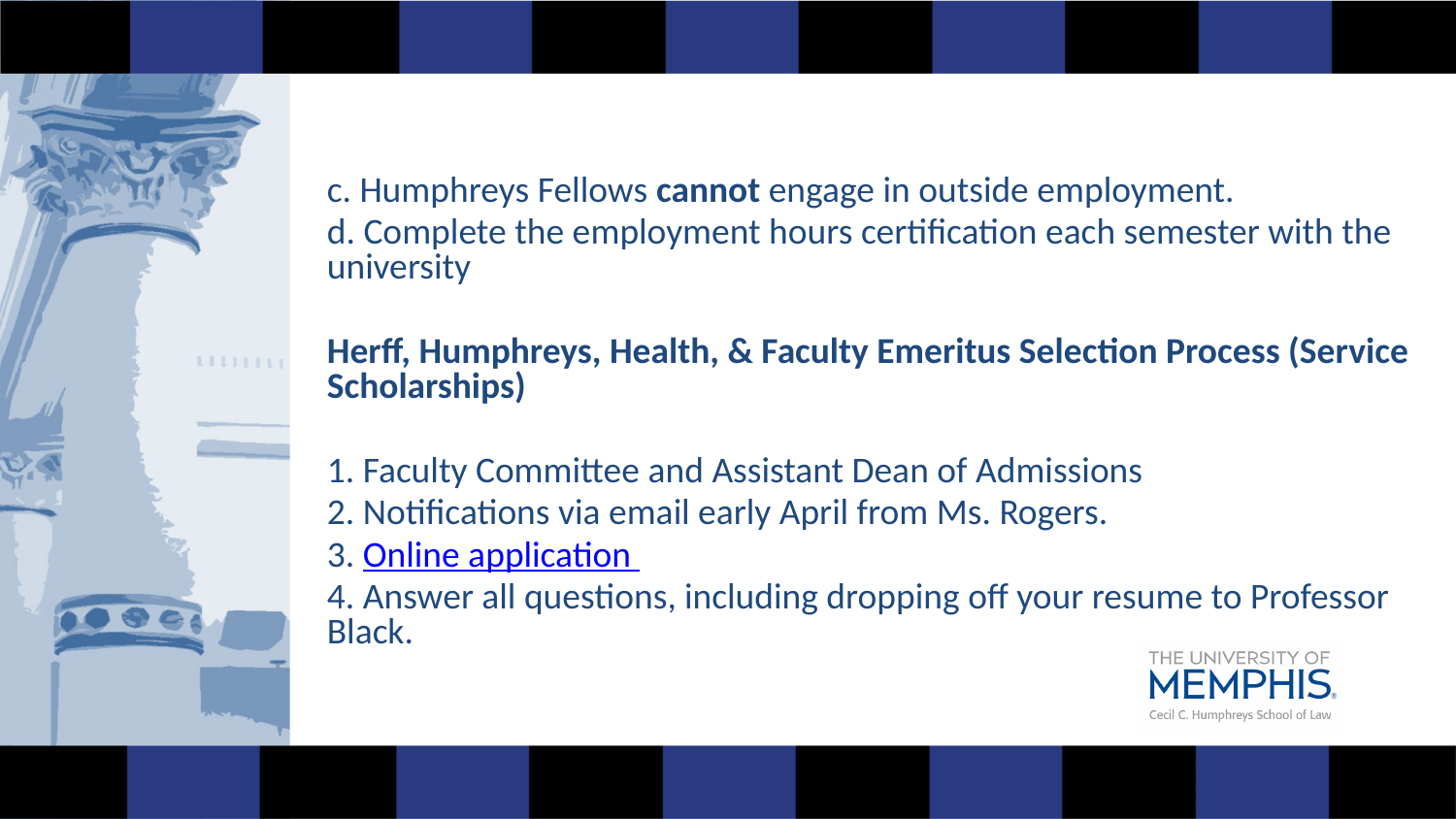

c. Humphreys Fellows cannot engage in outside employment.
d. Complete the employment hours certification each semester with the university

Herff, Humphreys, Health, & Faculty Emeritus Selection Process (Service Scholarships)

1. Faculty Committee and Assistant Dean of Admissions
2. Notifications via email early April from Ms. Rogers.
3. Online application
4. Answer all questions, including dropping off your resume to Professor Black.